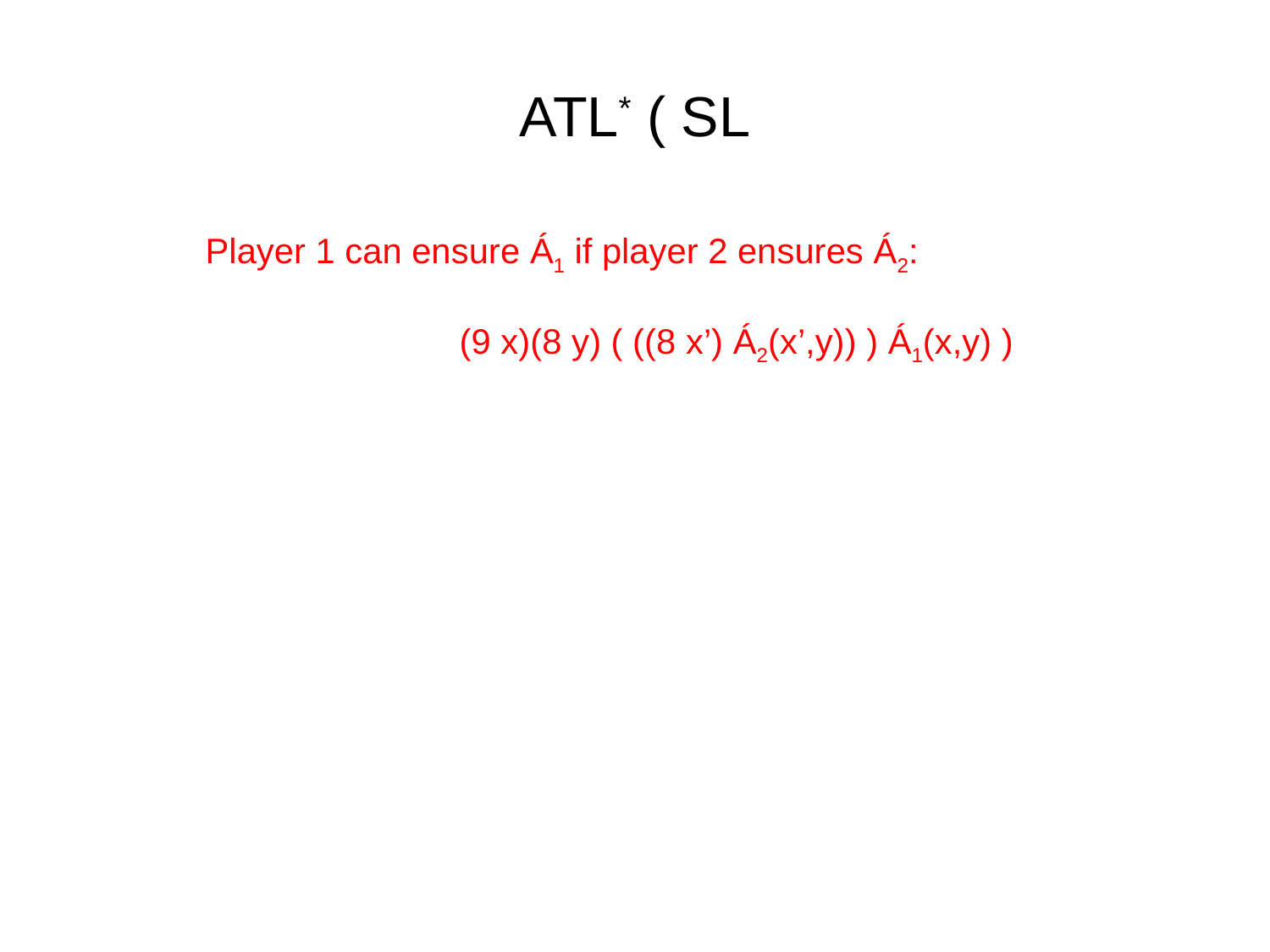

ATL* ( SL
Player 1 can ensure Á1 if player 2 ensures Á2:

		(9 x)(8 y) ( ((8 x’) Á2(x’,y)) ) Á1(x,y) )